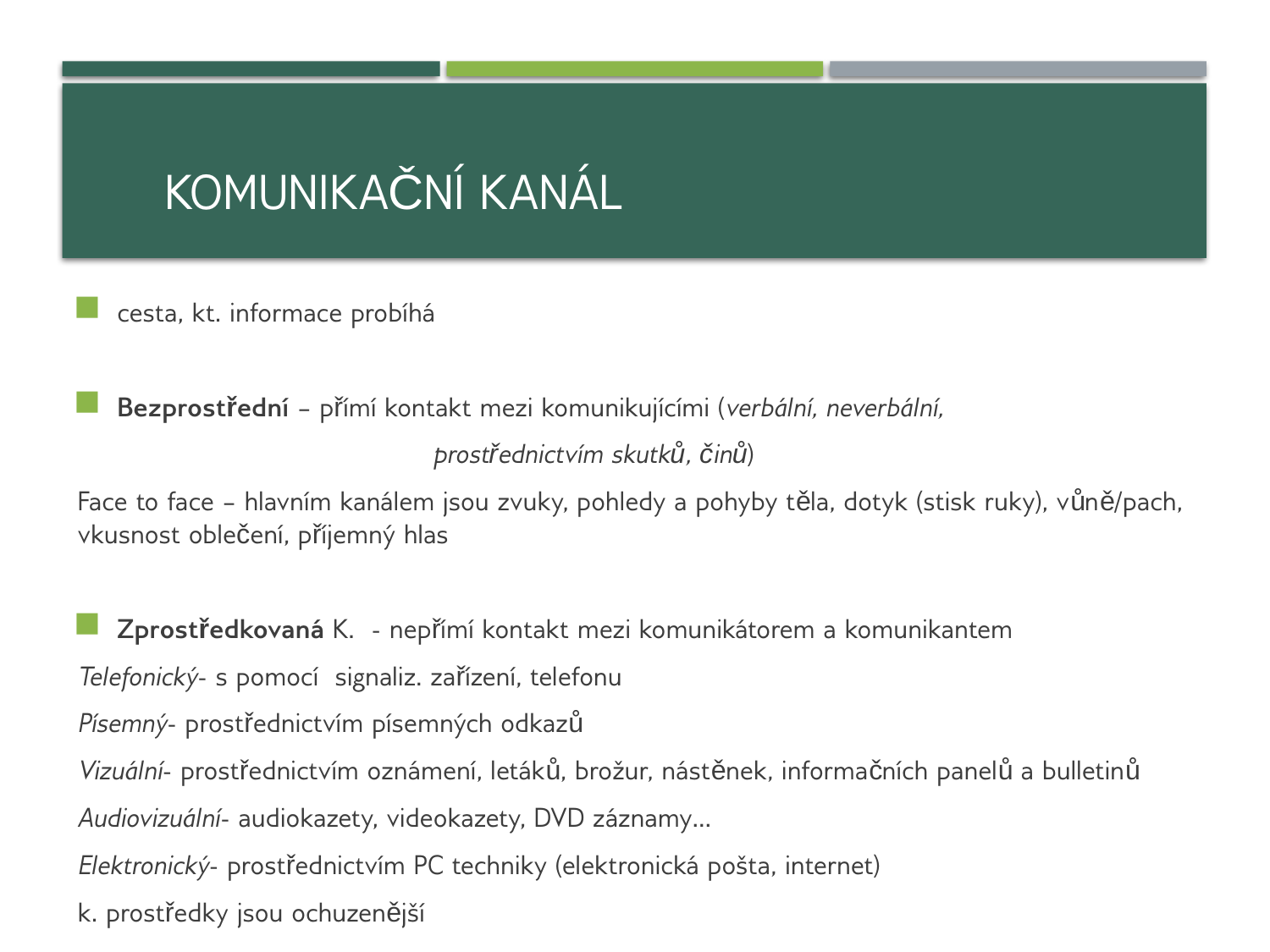

# Komunikační kanál
cesta, kt. informace probíhá

Bezprostřední – přímí kontakt mezi komunikujícími (verbální, neverbální,
                                           prostřednictvím skutků, činů)
Face to face – hlavním kanálem jsou zvuky, pohledy a pohyby těla, dotyk (stisk ruky), vůně/pach, vkusnost oblečení, příjemný hlas

Zprostředkovaná K.  - nepřímí kontakt mezi komunikátorem a komunikantem
Telefonický- s pomocí  signaliz. zařízení, telefonu
Písemný- prostřednictvím písemných odkazů
Vizuální- prostřednictvím oznámení, letáků, brožur, nástěnek, informačních panelů a bulletinů
Audiovizuální- audiokazety, videokazety, DVD záznamy…
Elektronický- prostřednictvím PC techniky (elektronická pošta, internet)
k. prostředky jsou ochuzenější